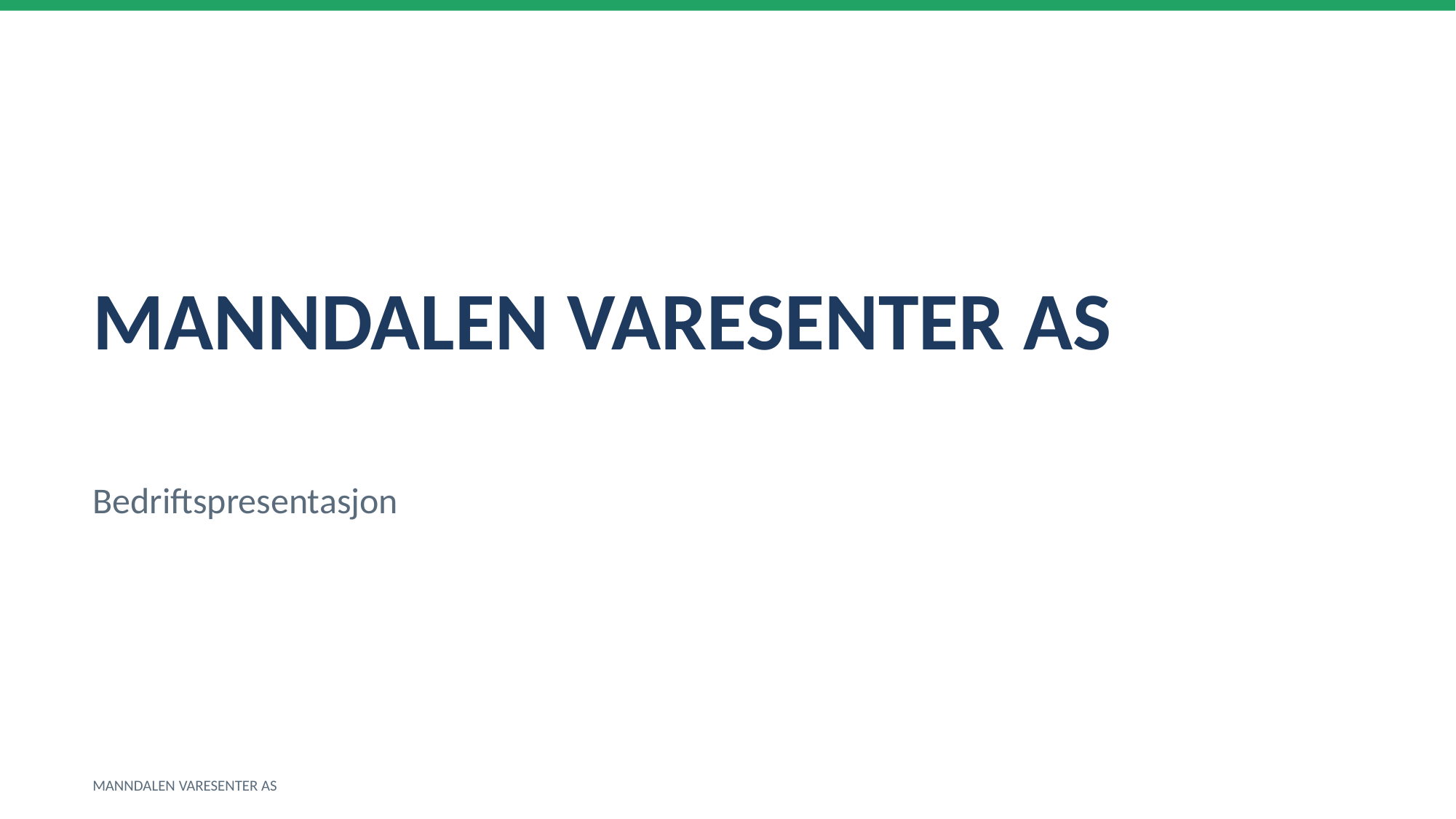

MANNDALEN VARESENTER AS
Bedriftspresentasjon
MANNDALEN VARESENTER AS